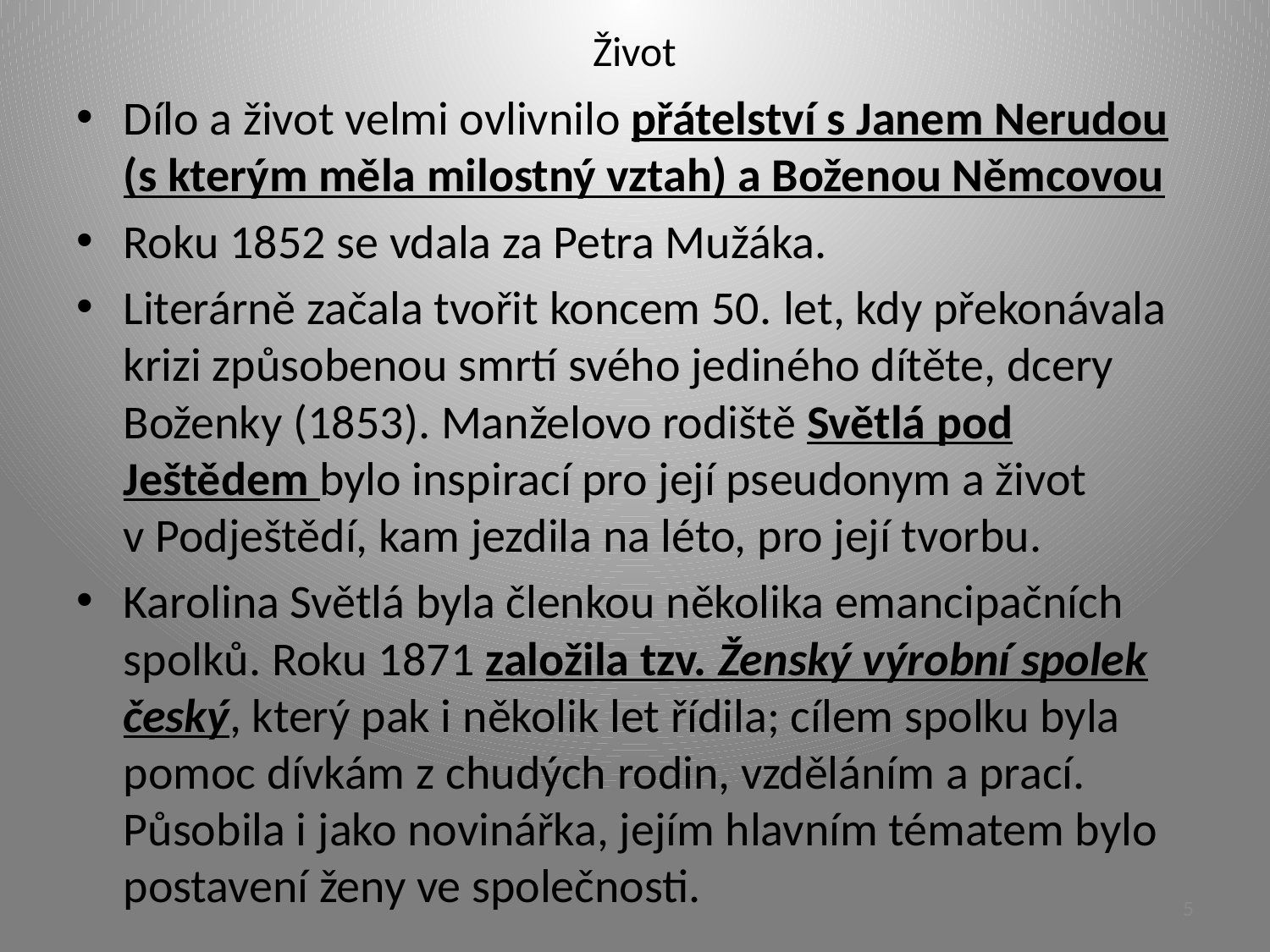

# Život
Dílo a život velmi ovlivnilo přátelství s Janem Nerudou (s kterým měla milostný vztah) a Boženou Němcovou
Roku 1852 se vdala za Petra Mužáka.
Literárně začala tvořit koncem 50. let, kdy překonávala krizi způsobenou smrtí svého jediného dítěte, dcery Boženky (1853). Manželovo rodiště Světlá pod Ještědem bylo inspirací pro její pseudonym a život v Podještědí, kam jezdila na léto, pro její tvorbu.
Karolina Světlá byla členkou několika emancipačních spolků. Roku 1871 založila tzv. Ženský výrobní spolek český, který pak i několik let řídila; cílem spolku byla pomoc dívkám z chudých rodin, vzděláním a prací. Působila i jako novinářka, jejím hlavním tématem bylo postavení ženy ve společnosti.

5